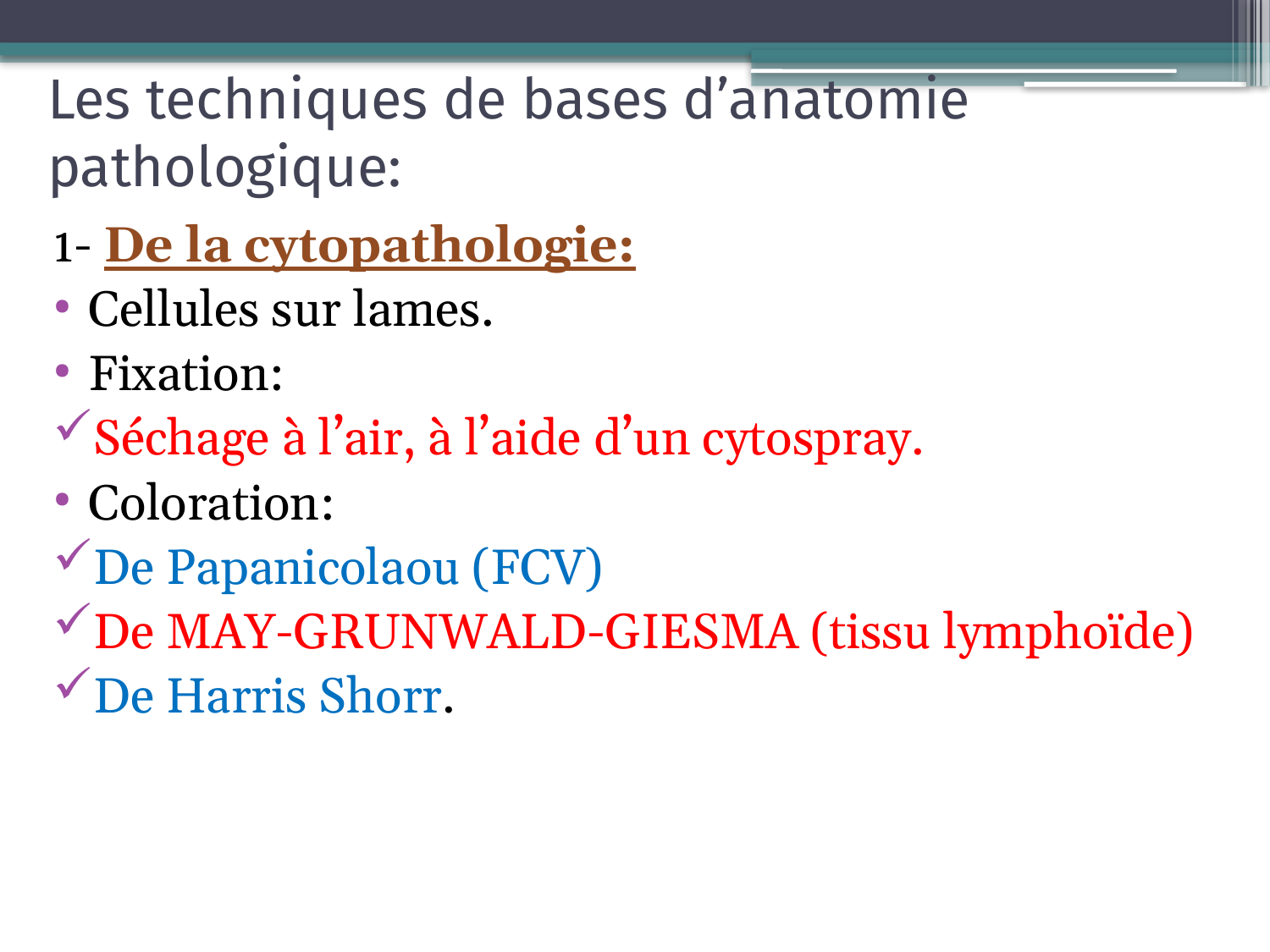

# Les techniques de bases d’anatomie pathologique:
1- De la cytopathologie:
Cellules sur lames.
Fixation:
Séchage à l’air, à l’aide d’un cytospray.
Coloration:
De Papanicolaou (FCV)
De MAY-GRUNWALD-GIESMA (tissu lymphoïde)
De Harris Shorr.